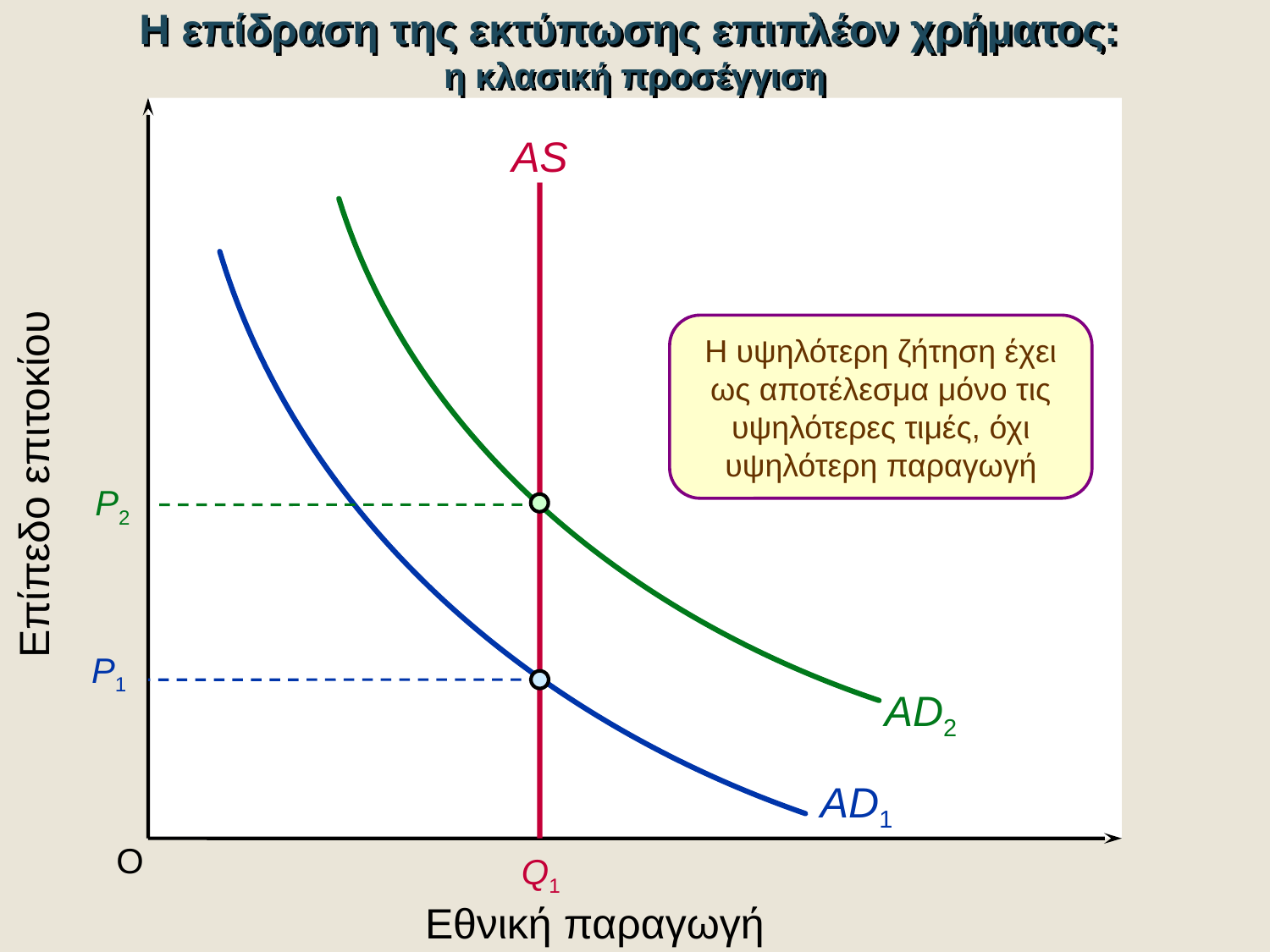

Η επίδραση της εκτύπωσης επιπλέον χρήματος:
η κλασική προσέγγιση

AD2

AD1

AS

Η υψηλότερη ζήτηση έχει ως αποτέλεσμα μόνο τις υψηλότερες τιμές, όχι υψηλότερη παραγωγή
Επίπεδο επιτοκίου
P2

P1

O

Q1

Εθνική παραγωγή